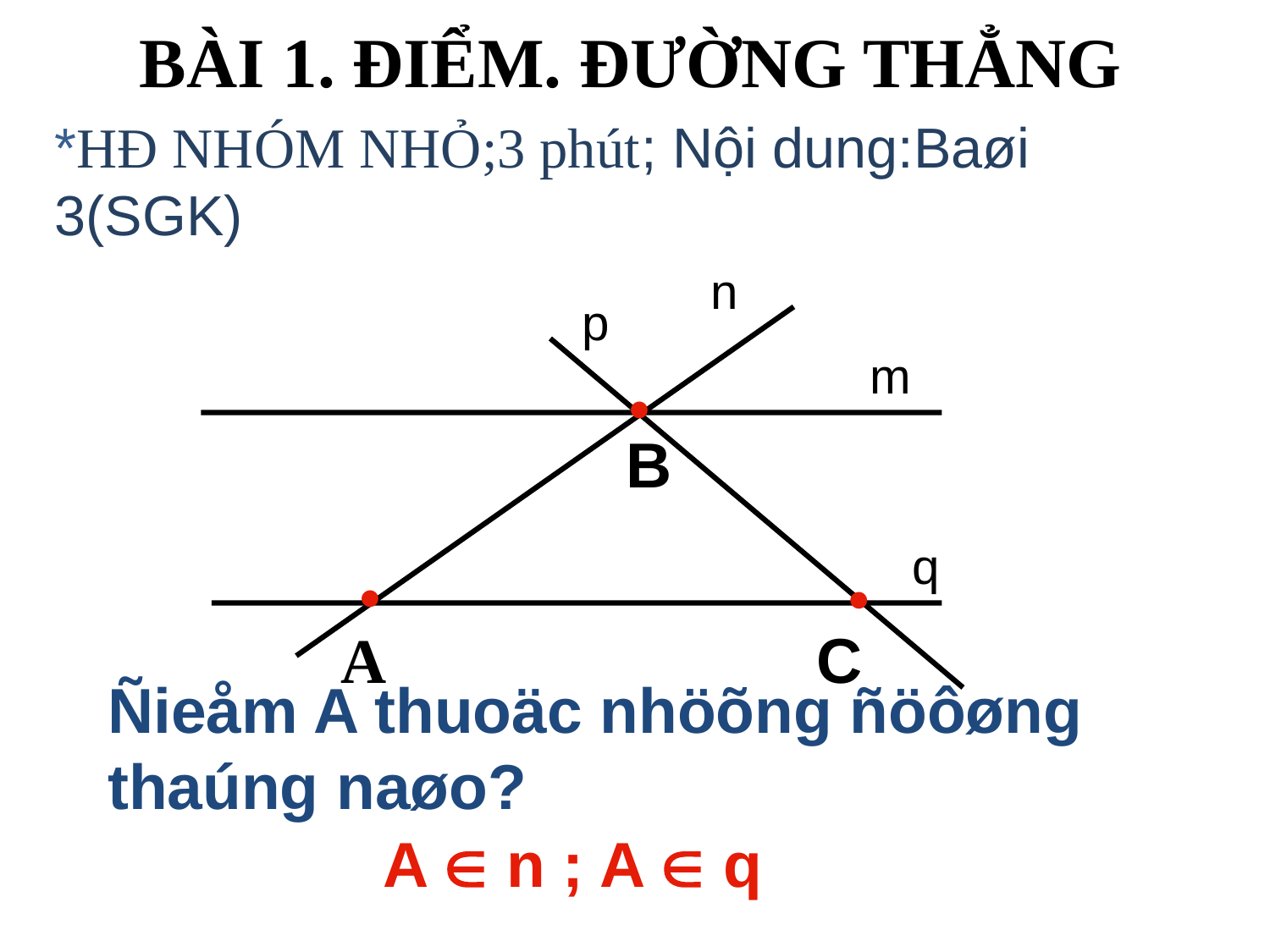

BÀI 1. ĐIỂM. ĐƯỜNG THẲNG
*HĐ NHÓM NHỎ;3 phút; Nội dung:Baøi 3(SGK)
n
p

m
•

B
q
•
•

A
C
Ñieåm A thuoäc nhöõng ñöôøng thaúng naøo?
A ∈ n ; A ∈ q